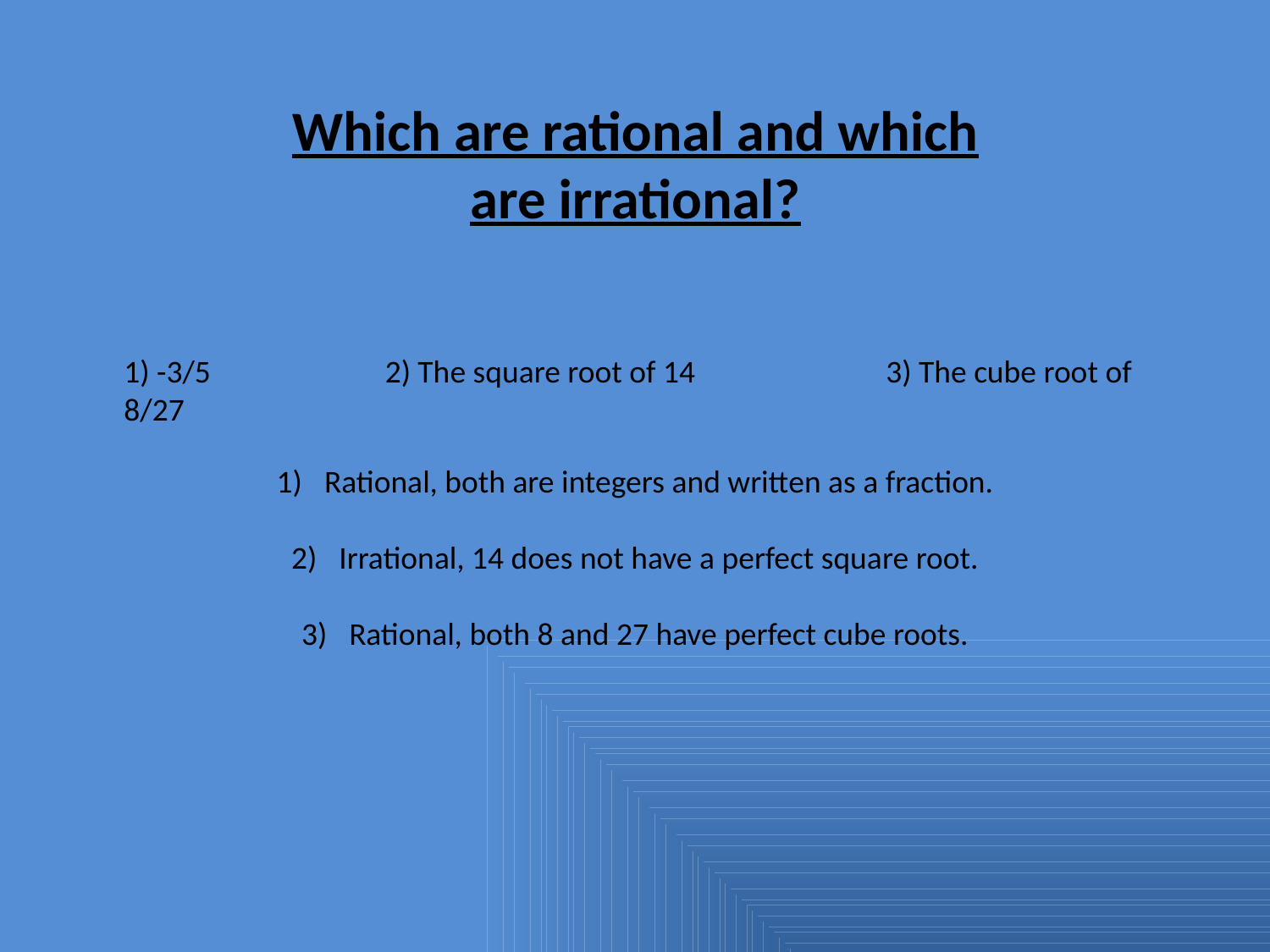

Which are rational and which are irrational?
1) -3/5		 2) The square root of 14		3) The cube root of 8/27
Rational, both are integers and written as a fraction.

Irrational, 14 does not have a perfect square root.

Rational, both 8 and 27 have perfect cube roots.